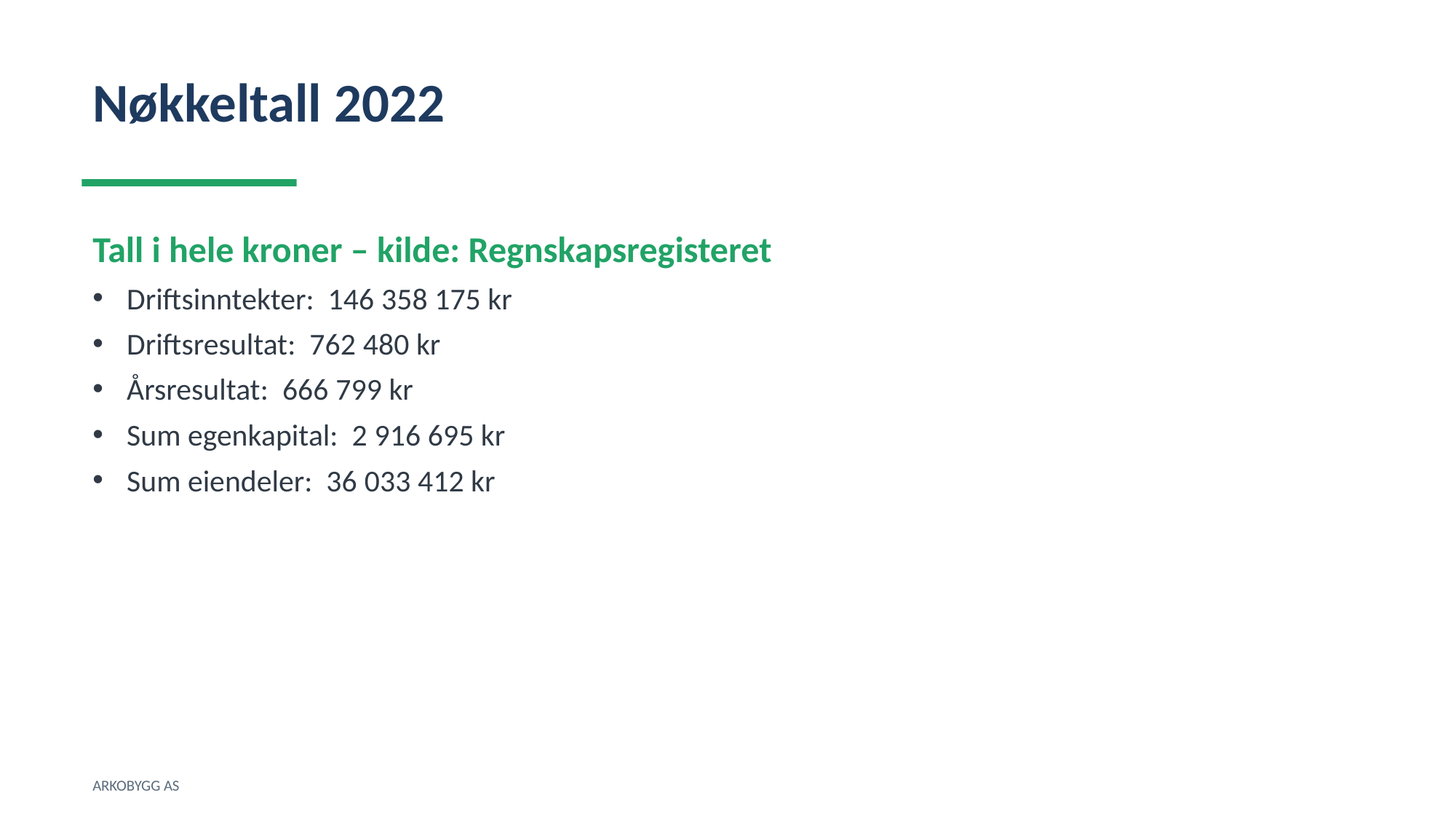

Nøkkeltall 2022

Tall i hele kroner – kilde: Regnskapsregisteret
Driftsinntekter:  146 358 175 kr
Driftsresultat:  762 480 kr
Årsresultat:  666 799 kr
Sum egenkapital:  2 916 695 kr
Sum eiendeler:  36 033 412 kr
ARKOBYGG AS